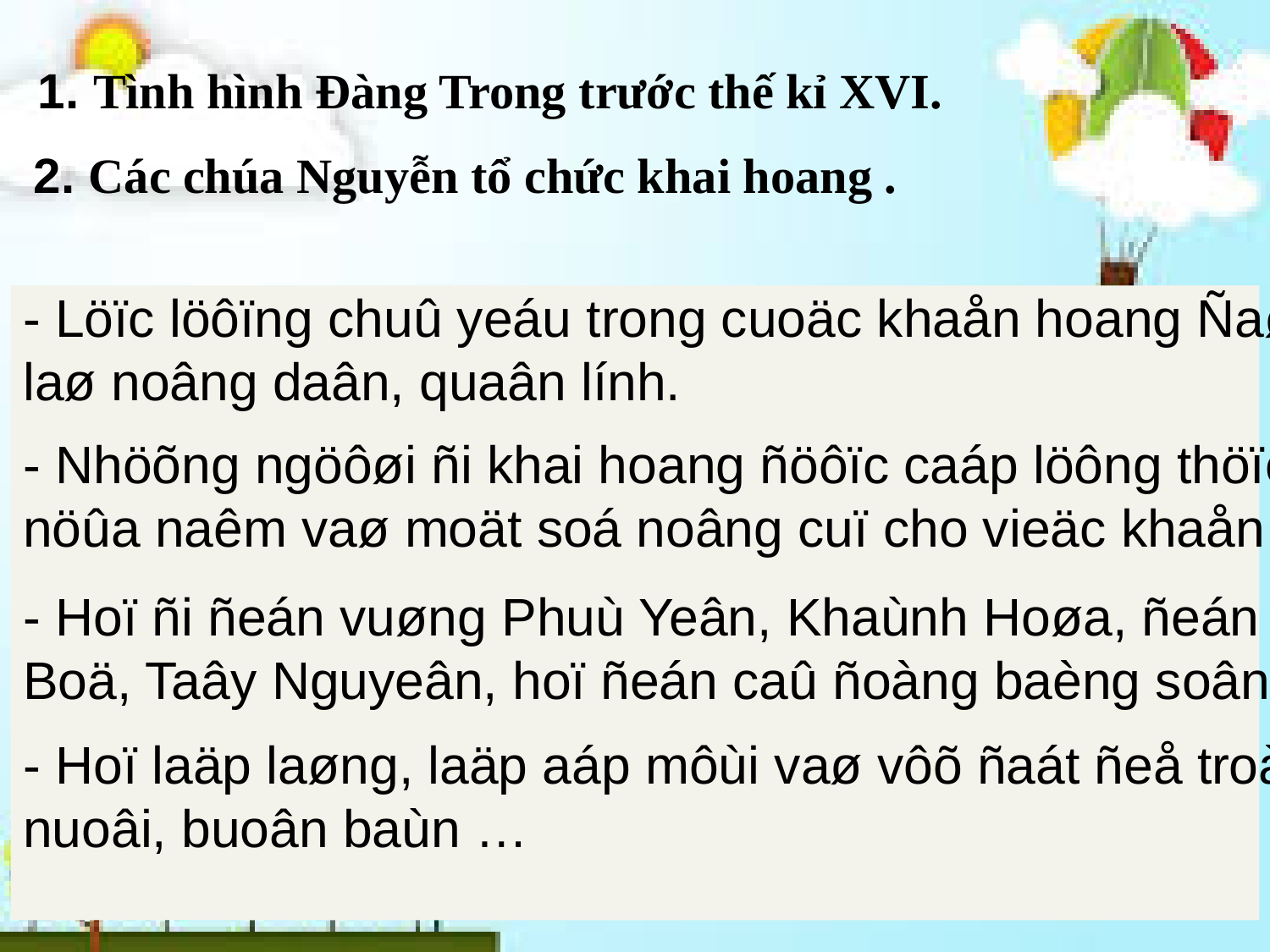

1. Tình hình Đàng Trong trước thế kỉ XVI.
2. Các chúa Nguyễn tổ chức khai hoang .
- Löïc löôïng chuû yeáu trong cuoäc khaån hoang Ñaøng Trong
laø noâng daân, quaân lính.

- Nhöõng ngöôøi ñi khai hoang ñöôïc caáp löông thöïc trong
nöûa naêm vaø moät soá noâng cuï cho vieäc khaån hoang.

- Hoï ñi ñeán vuøng Phuù Yeân, Khaùnh Hoøa, ñeán Nam Trung
Boä, Taây Nguyeân, hoï ñeán caû ñoàng baèng soâng Cöûu Long.

- Hoï laäp laøng, laäp aáp môùi vaø vôõ ñaát ñeå troàng troït, chaên
nuoâi, buoân baùn …